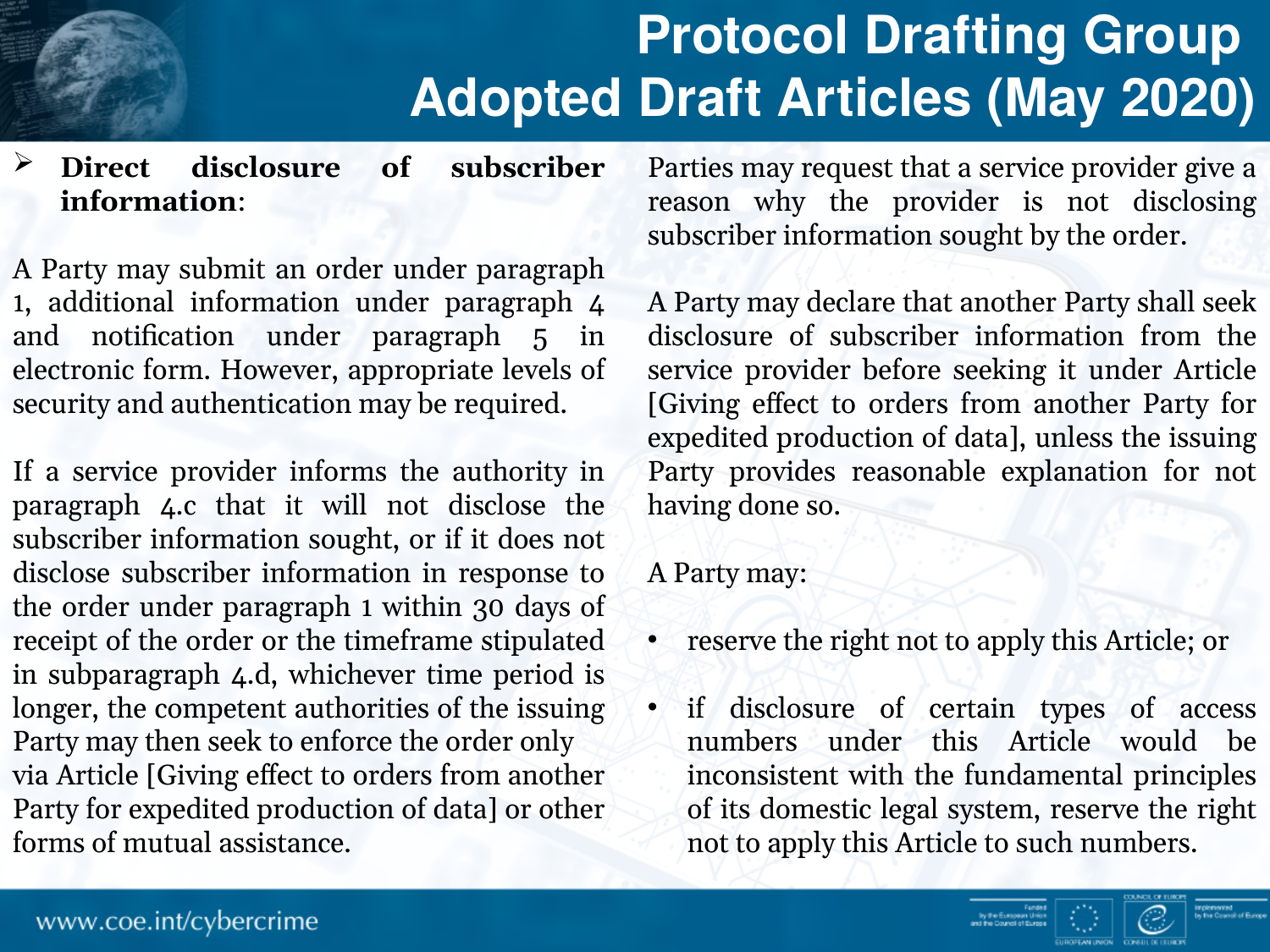

Protocol Drafting Group
Adopted Draft Articles (May 2020)
Direct disclosure of subscriber information:

A Party may submit an order under paragraph 1, additional information under paragraph 4 and notification under paragraph 5 in electronic form. However, appropriate levels of security and authentication may be required.

If a service provider informs the authority in paragraph 4.c that it will not disclose the subscriber information sought, or if it does not disclose subscriber information in response to the order under paragraph 1 within 30 days of receipt of the order or the timeframe stipulated in subparagraph 4.d, whichever time period is longer, the competent authorities of the issuing Party may then seek to enforce the order only
via Article [Giving effect to orders from another Party for expedited production of data] or other forms of mutual assistance.
Parties may request that a service provider give a reason why the provider is not disclosing subscriber information sought by the order.

A Party may declare that another Party shall seek disclosure of subscriber information from the service provider before seeking it under Article [Giving effect to orders from another Party for expedited production of data], unless the issuing Party provides reasonable explanation for not having done so.

A Party may:

reserve the right not to apply this Article; or

if disclosure of certain types of access numbers under this Article would be inconsistent with the fundamental principles of its domestic legal system, reserve the right not to apply this Article to such numbers.